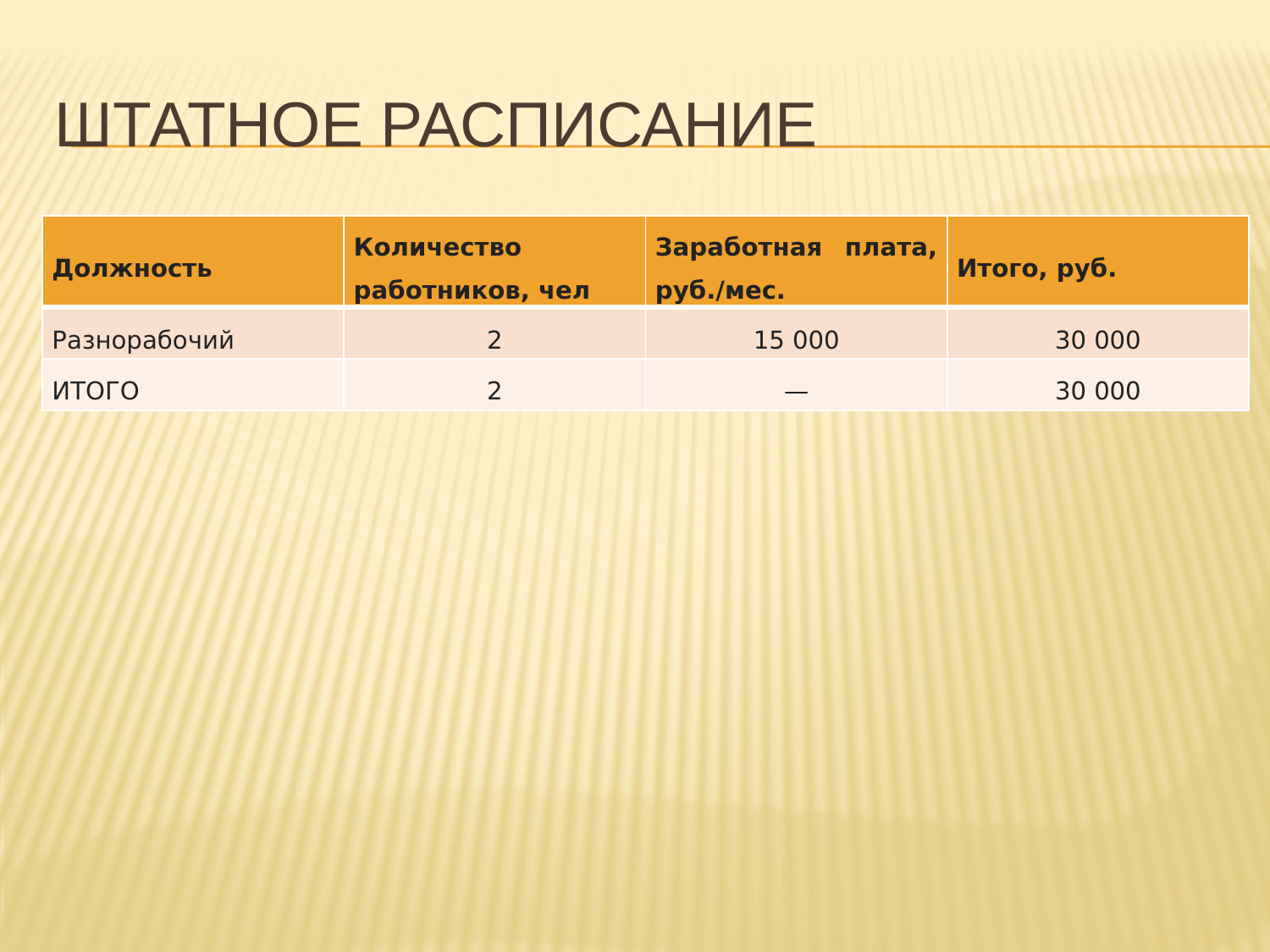

# Штатное расписание
| Должность | Количество работников, чел | Заработная плата, руб./мес. | Итого, руб. |
| --- | --- | --- | --- |
| Разнорабочий | 2 | 15 000 | 30 000 |
| ИТОГО | 2 | — | 30 000 |